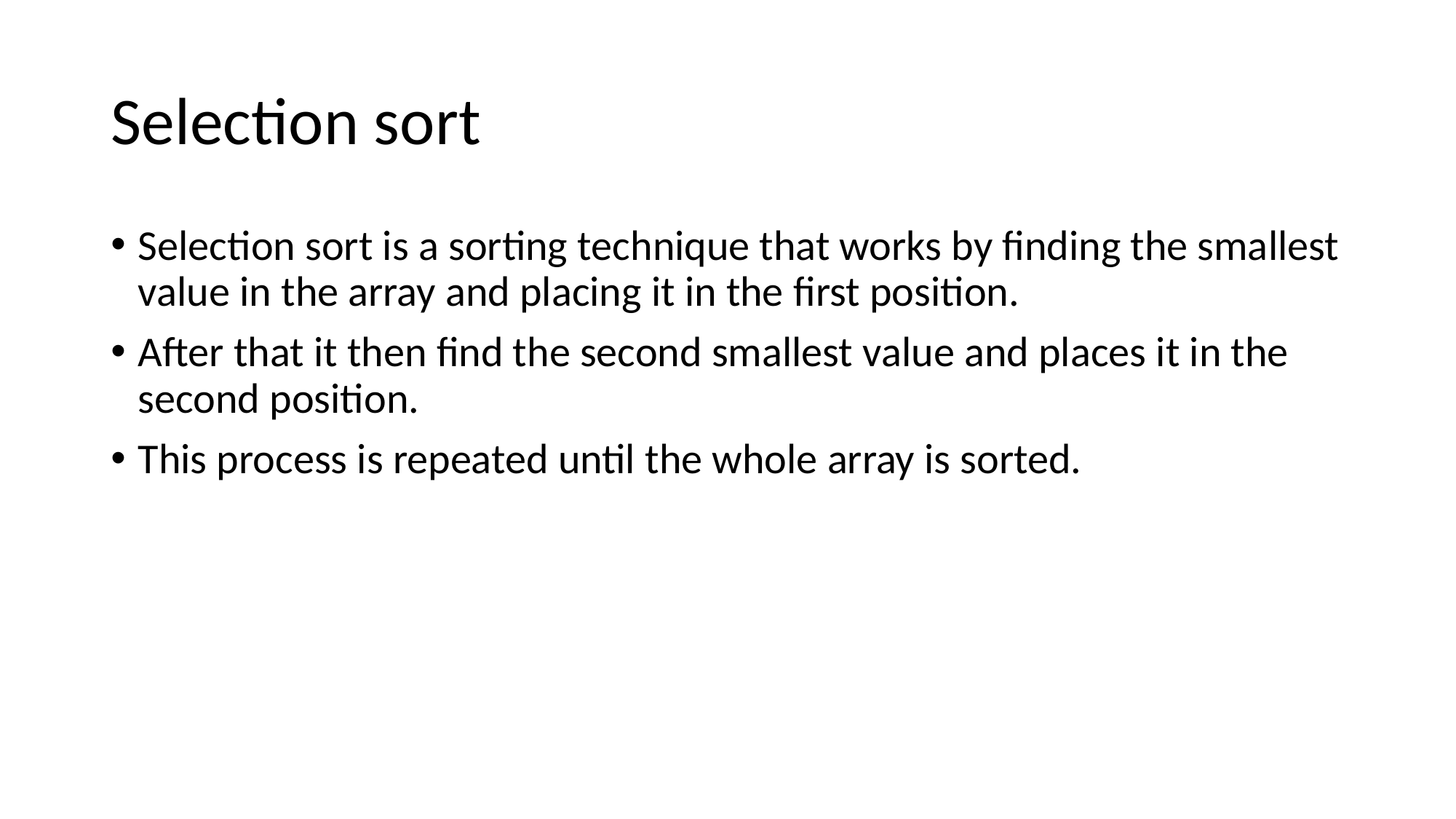

# Selection sort
Selection sort is a sorting technique that works by finding the smallest value in the array and placing it in the first position.
After that it then find the second smallest value and places it in the second position.
This process is repeated until the whole array is sorted.